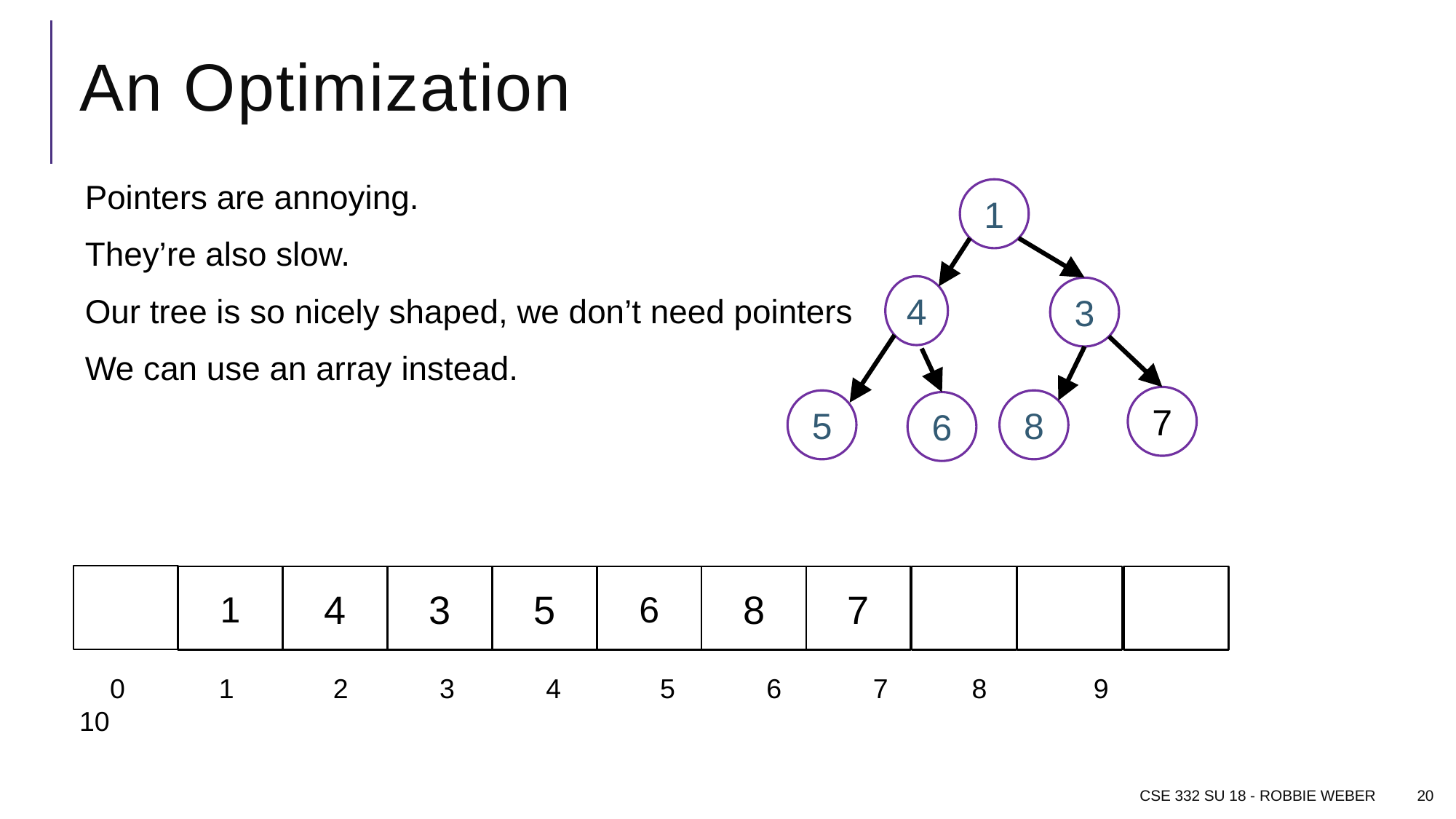

# An Optimization
Pointers are annoying.
They’re also slow.
Our tree is so nicely shaped, we don’t need pointers
We can use an array instead.

1
4
3
7
8
5
6

8
4
3
5
6

1
7
    0	    1             2            3            4             5            6            7           8              9           10
CSE 332 SU 18 - Robbie Weber
20